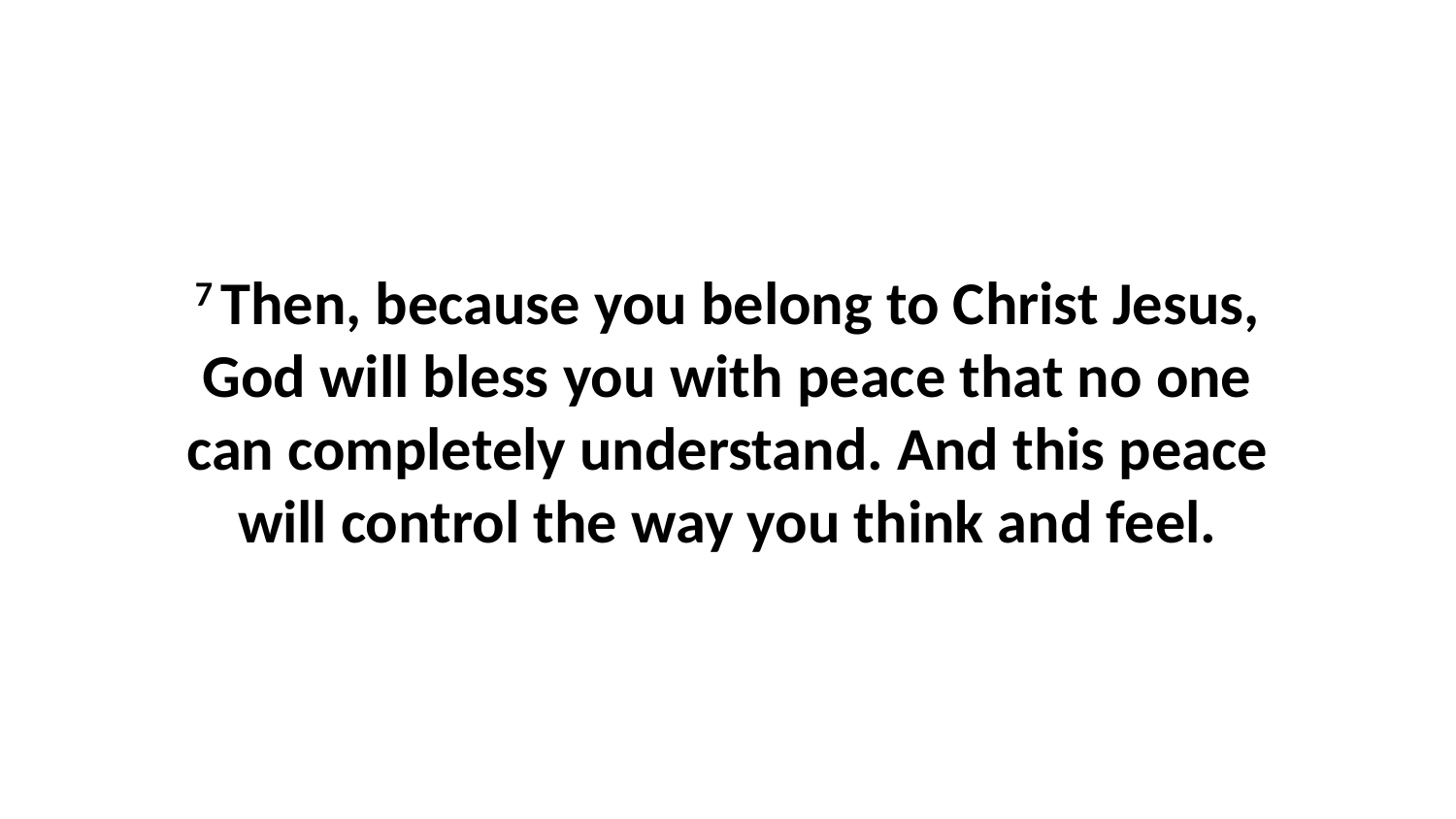

7 Then, because you belong to Christ Jesus, God will bless you with peace that no one can completely understand. And this peace will control the way you think and feel.